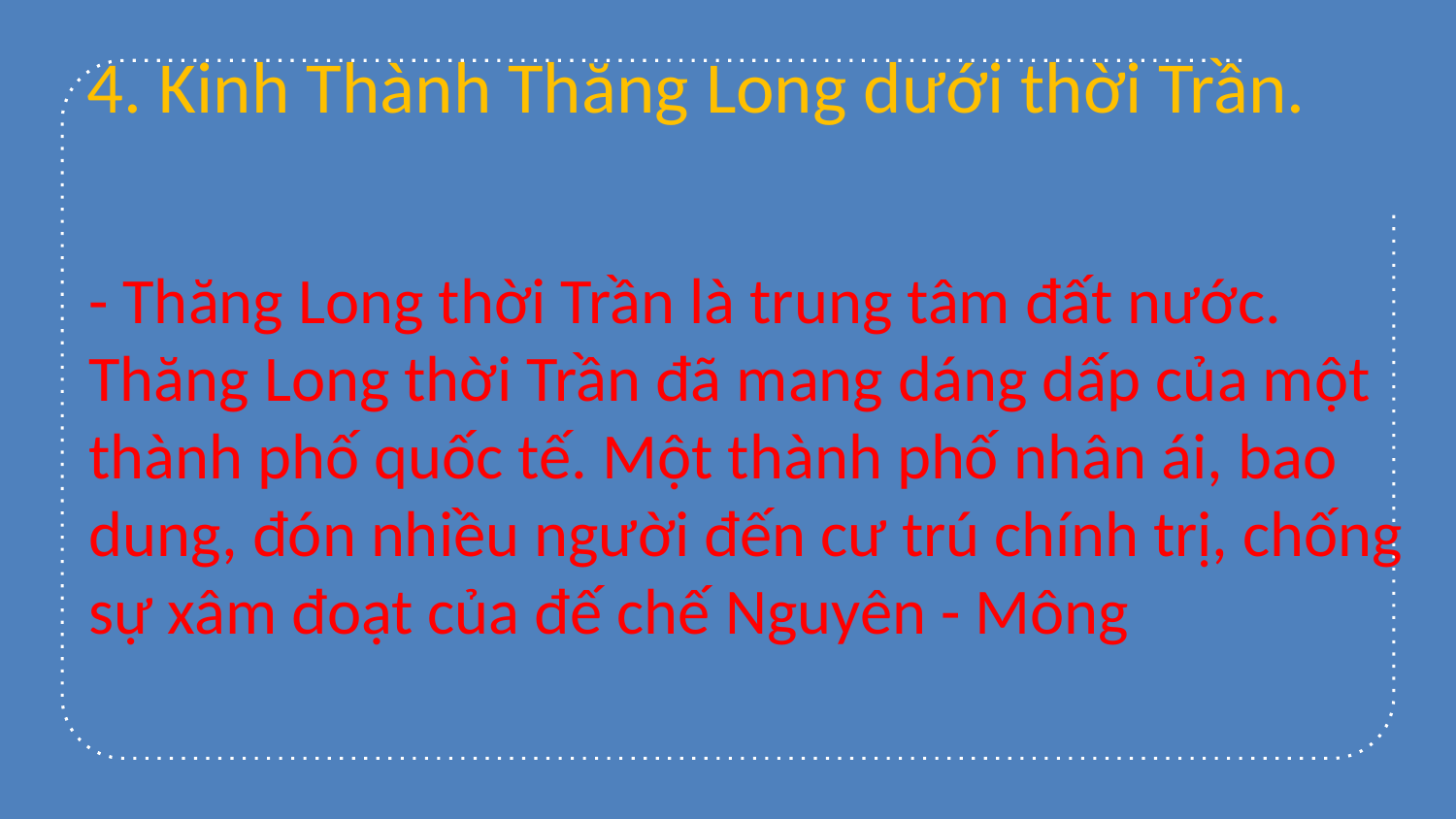

4. Kinh Thành Thăng Long dưới thời Trần.
- Thăng Long thời Trần là trung tâm đất nước. Thăng Long thời Trần đã mang dáng dấp của một thành phố quốc tế. Một thành phố nhân ái, bao dung, đón nhiều người đến cư trú chính trị, chống sự xâm đoạt của đế chế Nguyên - Mông